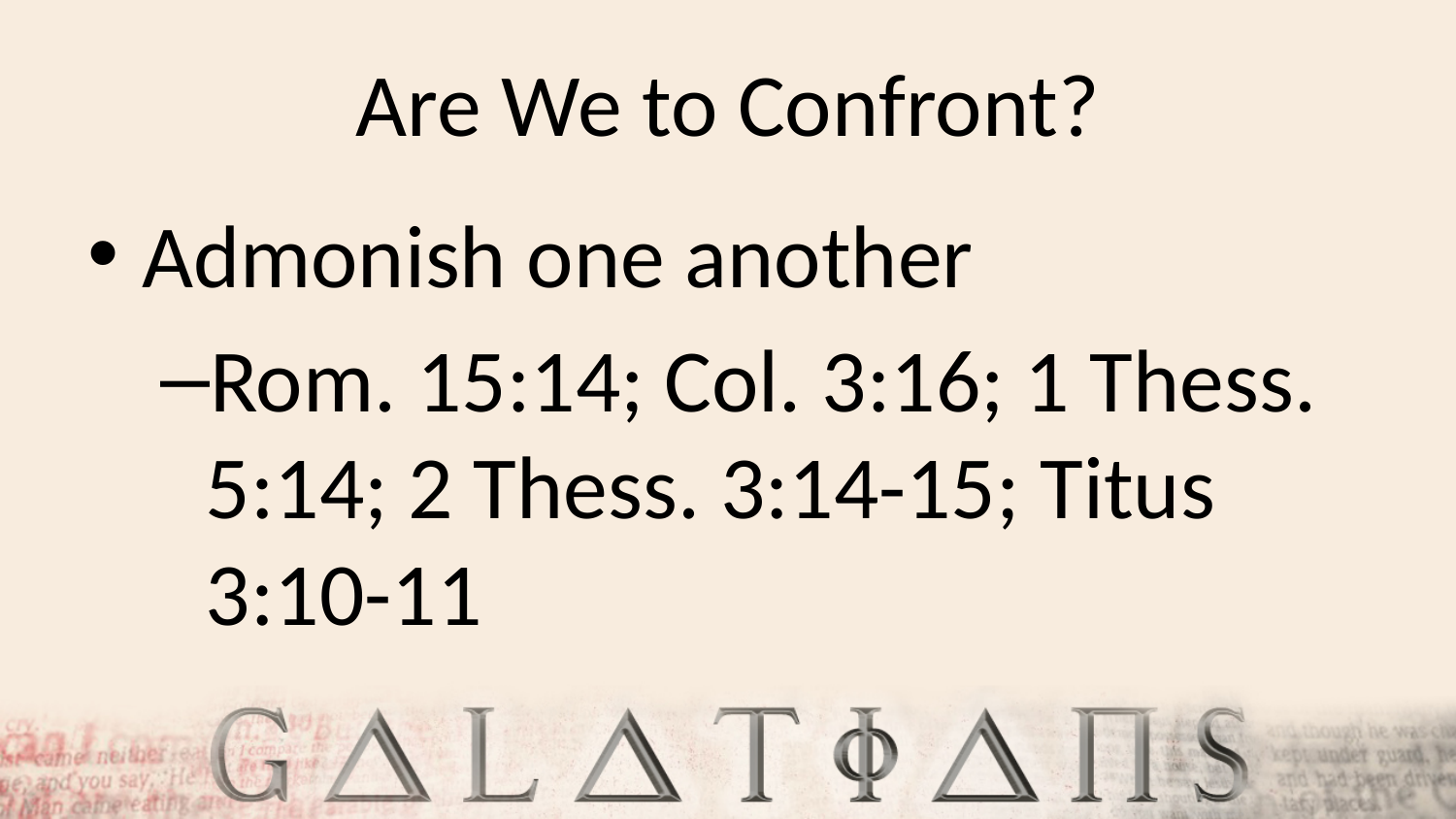

# Are We to Confront?
Admonish one another
Rom. 15:14; Col. 3:16; 1 Thess. 5:14; 2 Thess. 3:14-15; Titus 3:10-11